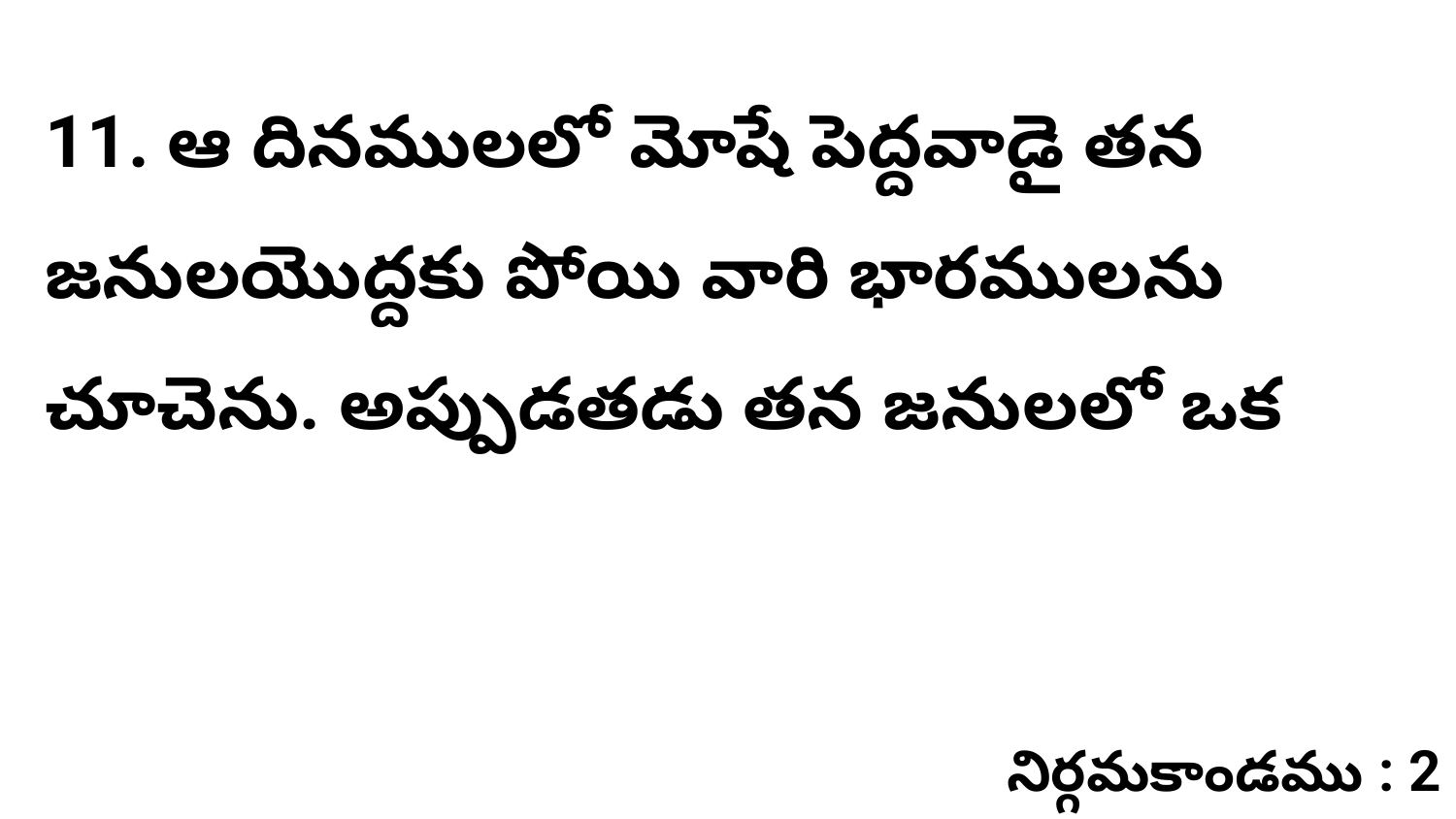

11. ఆ దినములలో మోషే పెద్దవాడై తన జనులయొద్దకు పోయి వారి భారములను చూచెను. అప్పుడతడు తన జనులలో ఒక
నిర్గమకాండము : 2